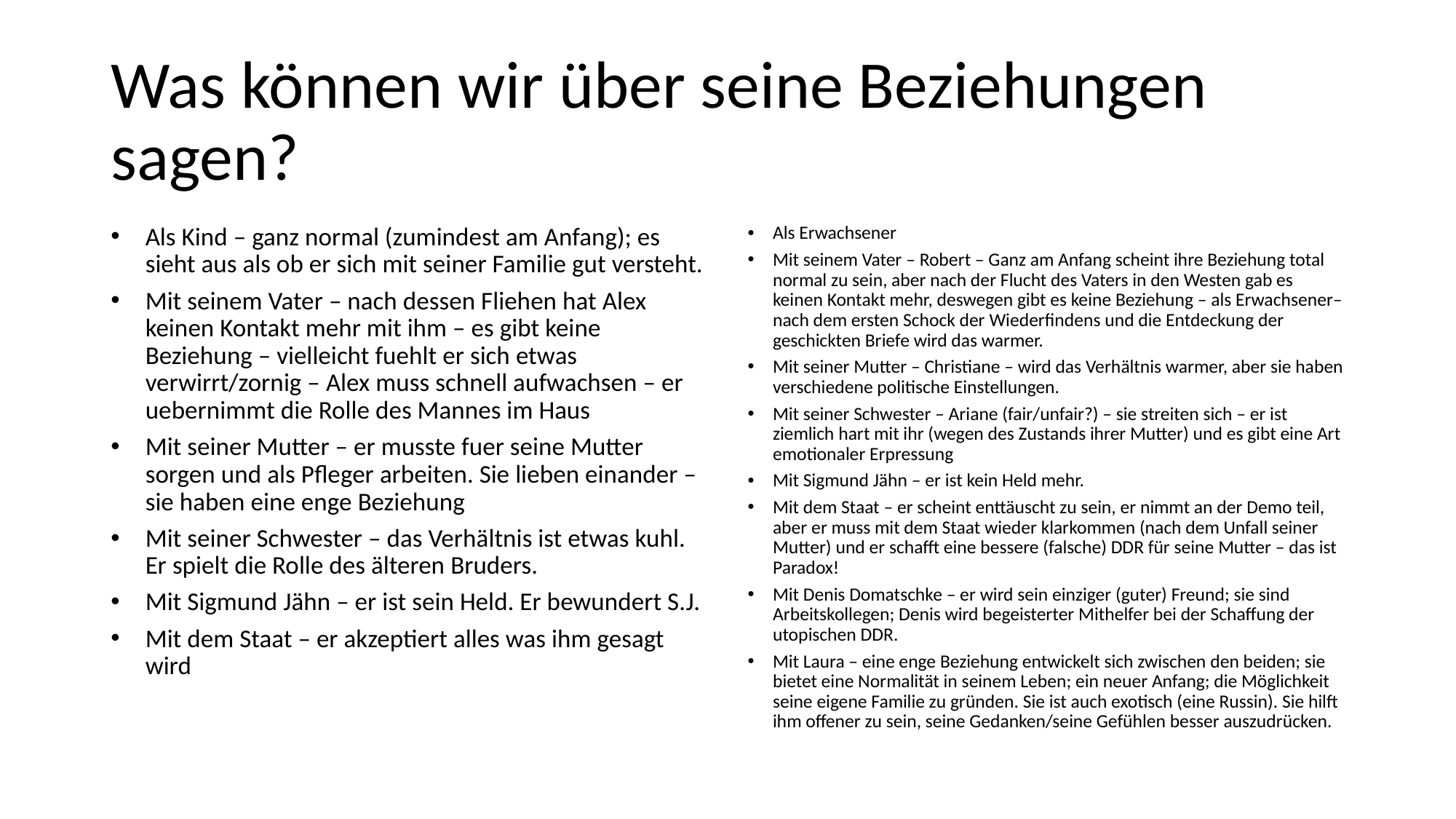

# Was können wir über seine Beziehungen sagen?
Als Kind – ganz normal (zumindest am Anfang); es sieht aus als ob er sich mit seiner Familie gut versteht.
Mit seinem Vater – nach dessen Fliehen hat Alex keinen Kontakt mehr mit ihm – es gibt keine Beziehung – vielleicht fuehlt er sich etwas verwirrt/zornig – Alex muss schnell aufwachsen – er uebernimmt die Rolle des Mannes im Haus
Mit seiner Mutter – er musste fuer seine Mutter sorgen und als Pfleger arbeiten. Sie lieben einander – sie haben eine enge Beziehung
Mit seiner Schwester – das Verhältnis ist etwas kuhl. Er spielt die Rolle des älteren Bruders.
Mit Sigmund Jähn – er ist sein Held. Er bewundert S.J.
Mit dem Staat – er akzeptiert alles was ihm gesagt wird
Als Erwachsener
Mit seinem Vater – Robert – Ganz am Anfang scheint ihre Beziehung total normal zu sein, aber nach der Flucht des Vaters in den Westen gab es keinen Kontakt mehr, deswegen gibt es keine Beziehung – als Erwachsener– nach dem ersten Schock der Wiederfindens und die Entdeckung der geschickten Briefe wird das warmer.
Mit seiner Mutter – Christiane – wird das Verhältnis warmer, aber sie haben verschiedene politische Einstellungen.
Mit seiner Schwester – Ariane (fair/unfair?) – sie streiten sich – er ist ziemlich hart mit ihr (wegen des Zustands ihrer Mutter) und es gibt eine Art emotionaler Erpressung
Mit Sigmund Jähn – er ist kein Held mehr.
Mit dem Staat – er scheint enttäuscht zu sein, er nimmt an der Demo teil, aber er muss mit dem Staat wieder klarkommen (nach dem Unfall seiner Mutter) und er schafft eine bessere (falsche) DDR für seine Mutter – das ist Paradox!
Mit Denis Domatschke – er wird sein einziger (guter) Freund; sie sind Arbeitskollegen; Denis wird begeisterter Mithelfer bei der Schaffung der utopischen DDR.
Mit Laura – eine enge Beziehung entwickelt sich zwischen den beiden; sie bietet eine Normalität in seinem Leben; ein neuer Anfang; die Möglichkeit seine eigene Familie zu gründen. Sie ist auch exotisch (eine Russin). Sie hilft ihm offener zu sein, seine Gedanken/seine Gefühlen besser auszudrücken.